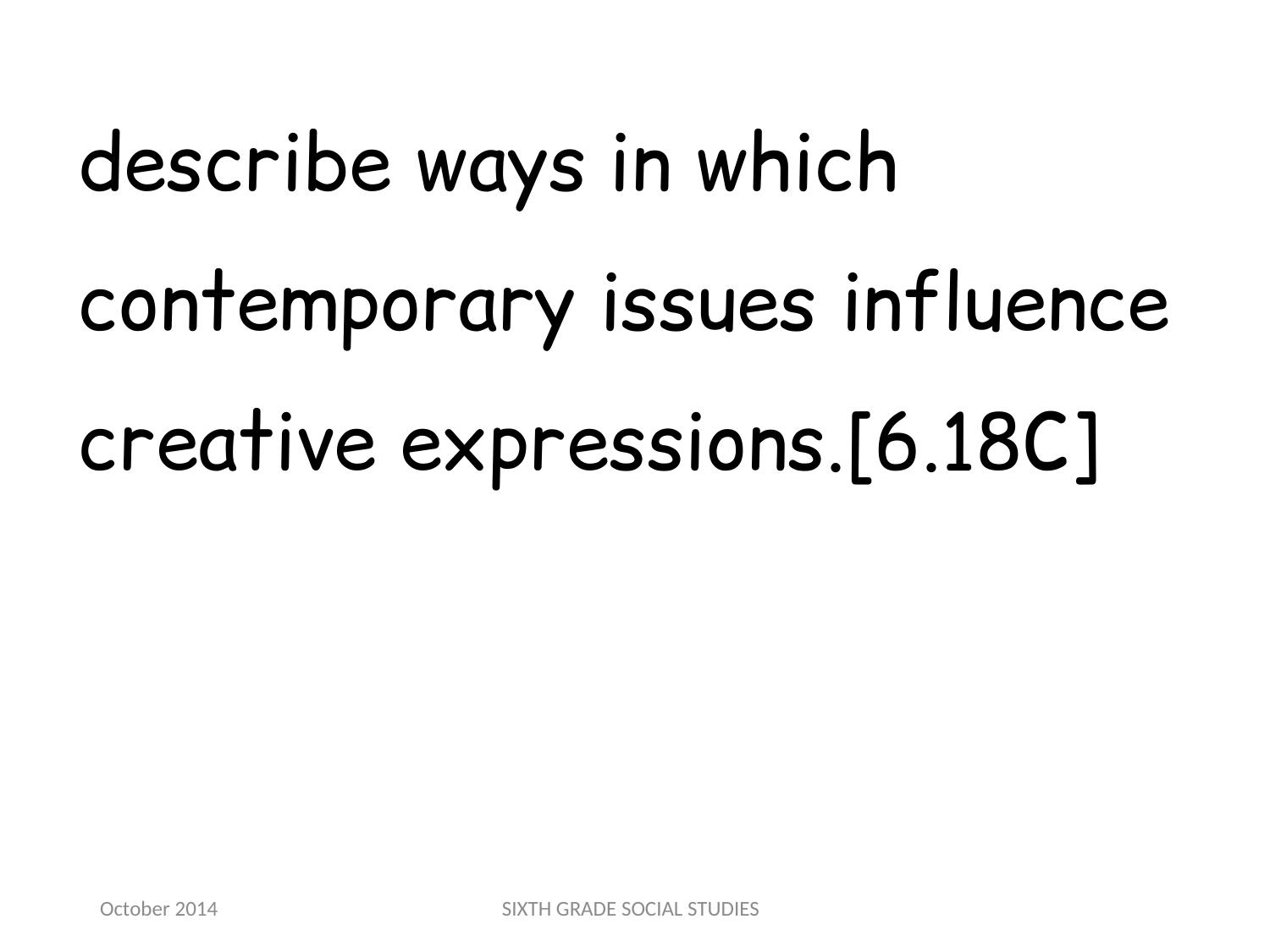

describe ways in which contemporary issues influence creative expressions.[6.18C]
October 2014
SIXTH GRADE SOCIAL STUDIES